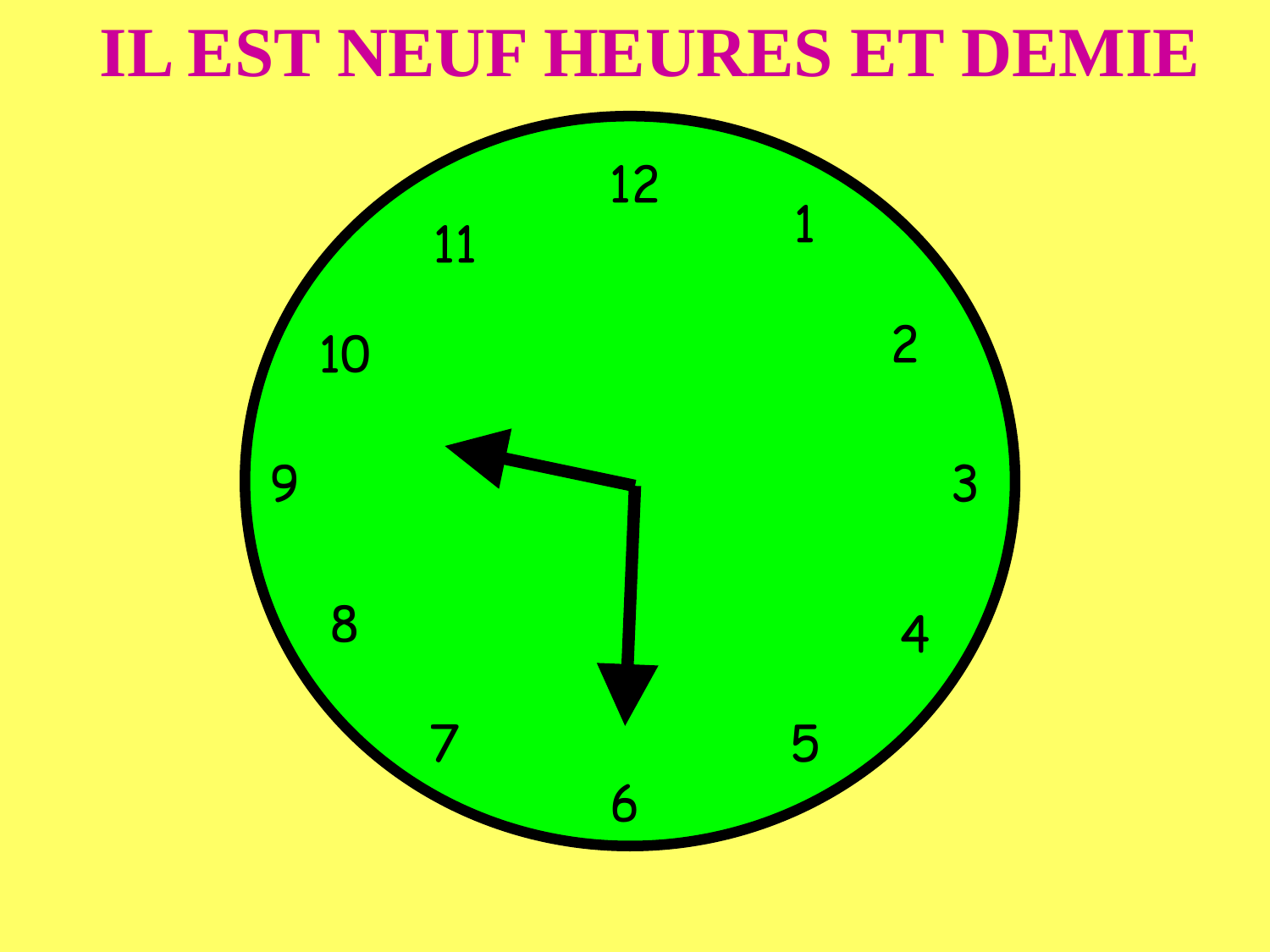

IL EST NEUF HEURES ET DEMIE

12
1
11
2
10
9

3

8
4
7
5
6